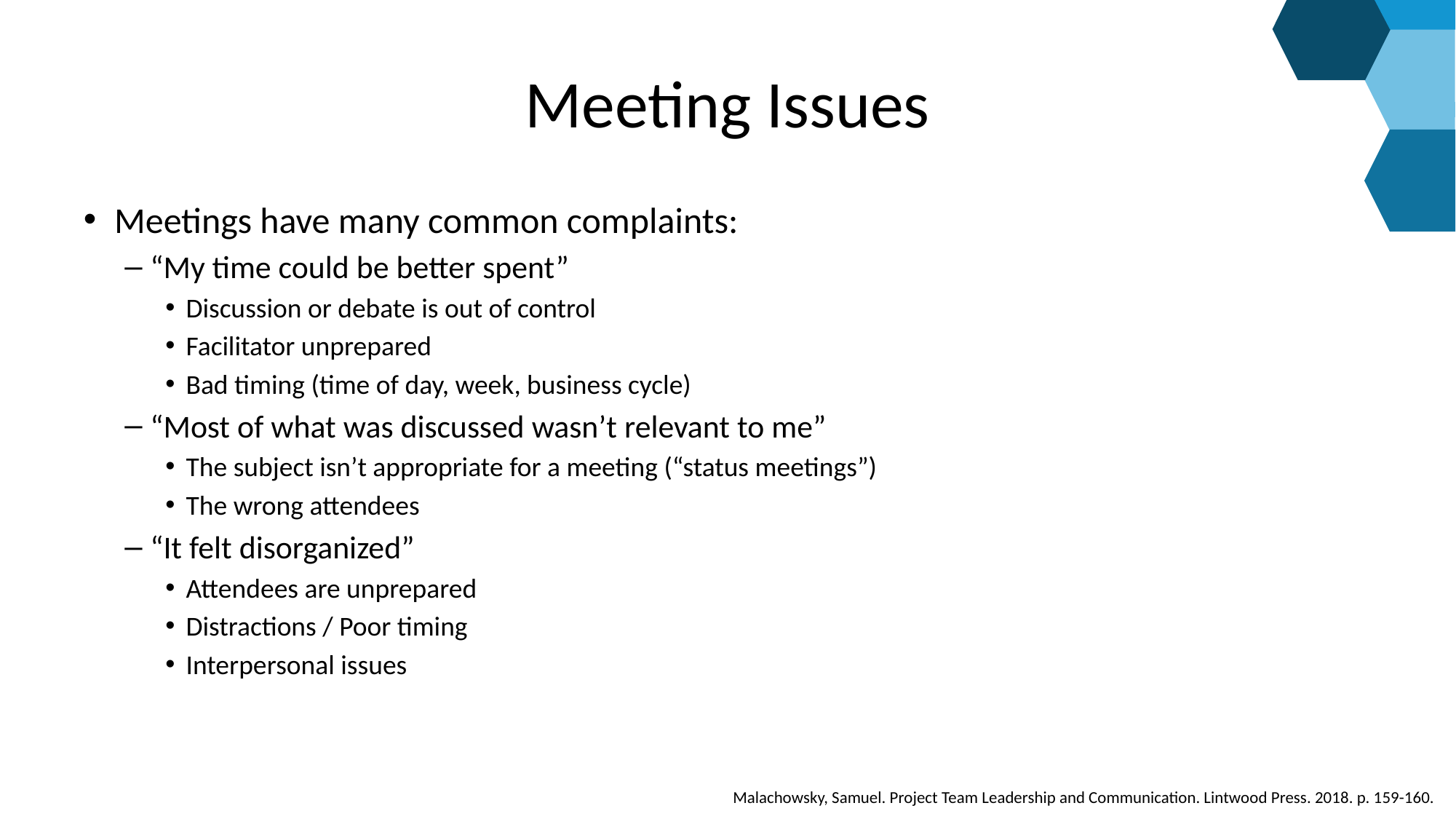

# Meeting Issues
Meetings have many common complaints:
“My time could be better spent”
Discussion or debate is out of control
Facilitator unprepared
Bad timing (time of day, week, business cycle)
“Most of what was discussed wasn’t relevant to me”
The subject isn’t appropriate for a meeting (“status meetings”)
The wrong attendees
“It felt disorganized”
Attendees are unprepared
Distractions / Poor timing
Interpersonal issues
Malachowsky, Samuel. Project Team Leadership and Communication. Lintwood Press. 2018. p. 159-160.